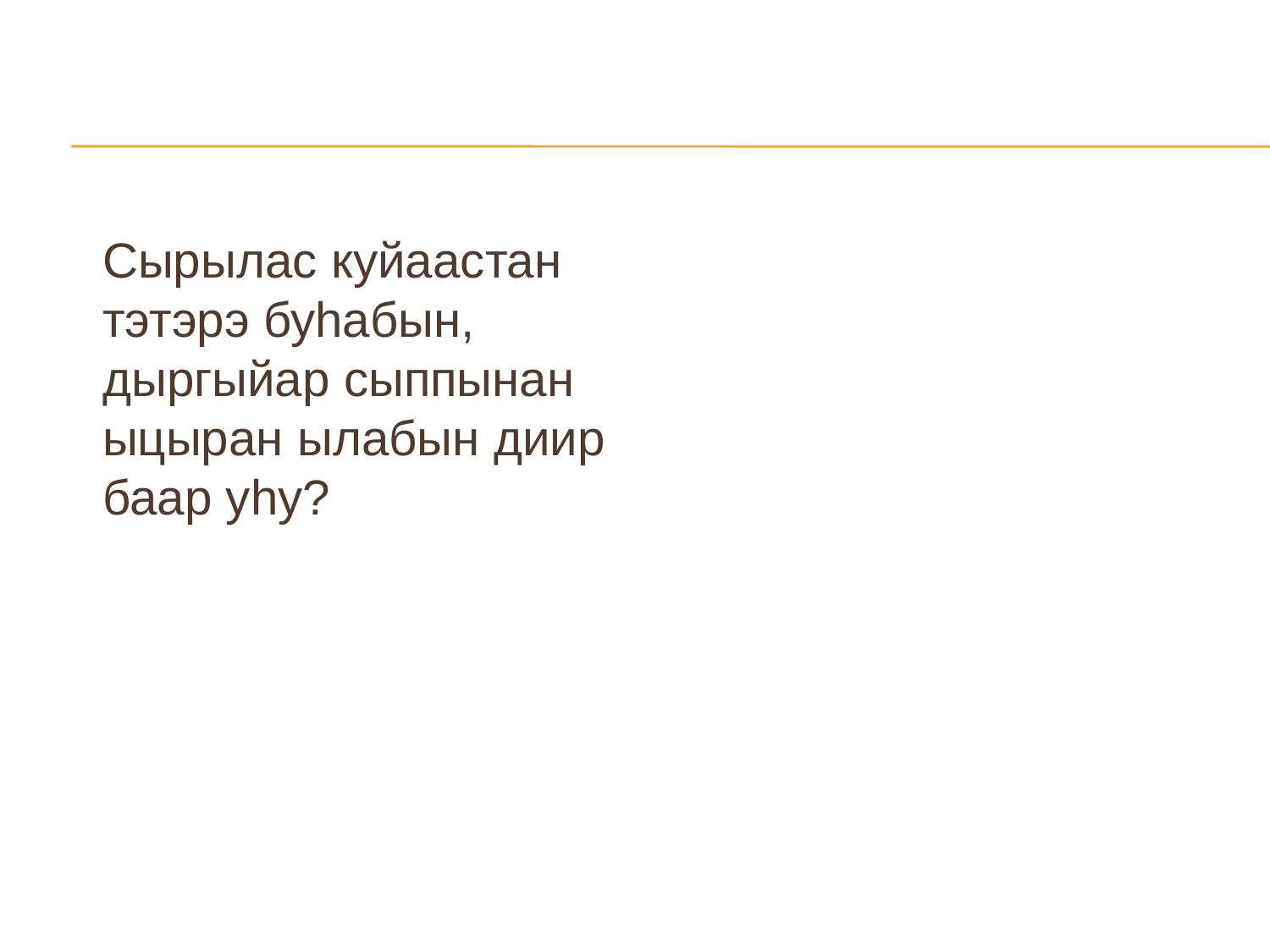

Сырылас куйаастан тэтэрэ буһабын, дыргыйар сыппынан ыцыран ылабын диир баар уһу?